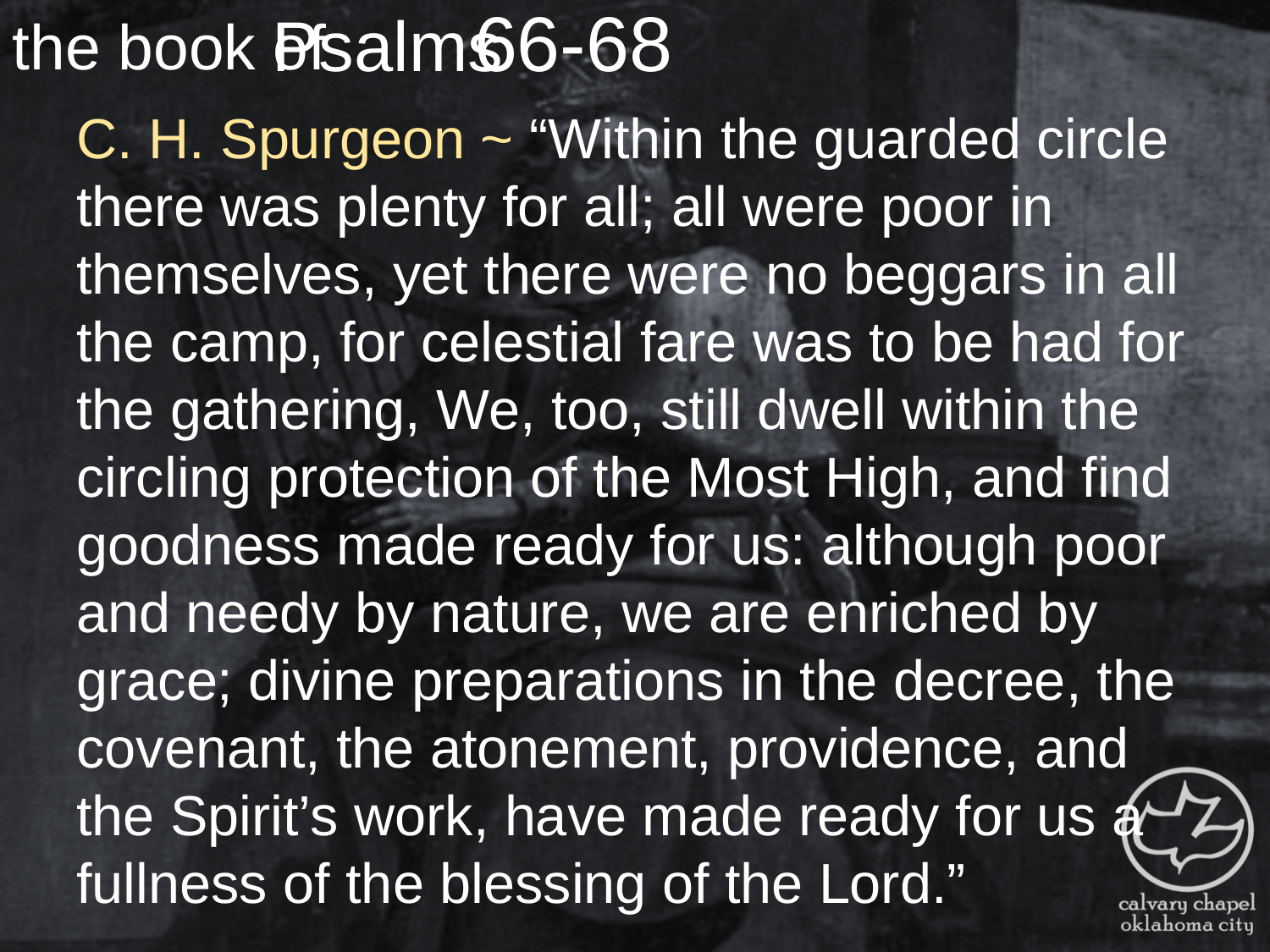

the book of
66-68
Psalms
C. H. Spurgeon ~ “Within the guarded circle there was plenty for all; all were poor in themselves, yet there were no beggars in all the camp, for celestial fare was to be had for the gathering, We, too, still dwell within the circling protection of the Most High, and find goodness made ready for us: although poor and needy by nature, we are enriched by grace; divine preparations in the decree, the covenant, the atonement, providence, and the Spirit’s work, have made ready for us a fullness of the blessing of the Lord.”